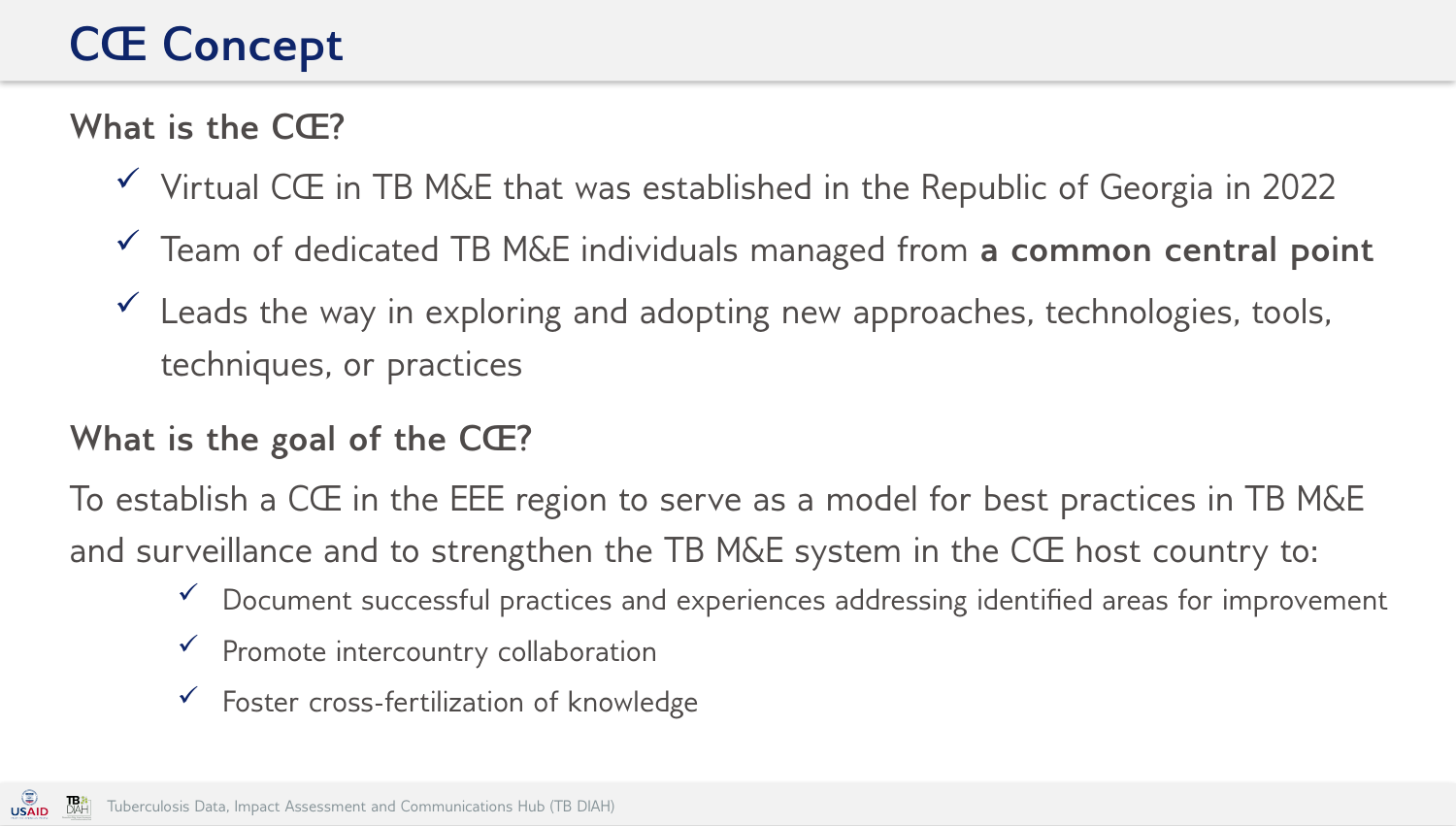

# COE Concept
What is the COE?
Virtual COE in TB M&E that was established in the Republic of Georgia in 2022
Team of dedicated TB M&E individuals managed from a common central point
Leads the way in exploring and adopting new approaches, technologies, tools, techniques, or practices
What is the goal of the COE?
To establish a COE in the EEE region to serve as a model for best practices in TB M&E and surveillance and to strengthen the TB M&E system in the COE host country to:
Document successful practices and experiences addressing identified areas for improvement
Promote intercountry collaboration
Foster cross-fertilization of knowledge